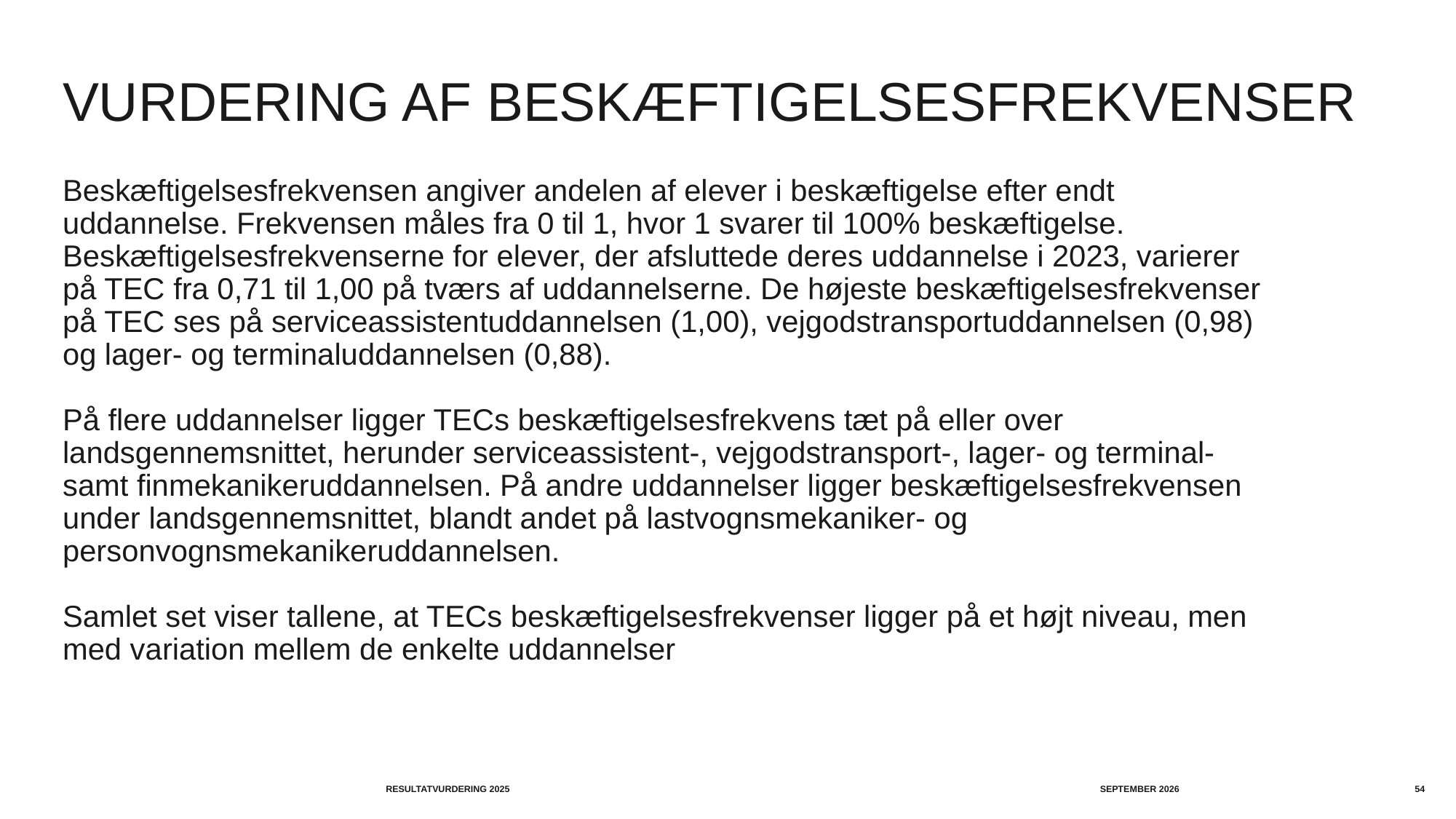

# Vurdering af beskæftigelsesfrekvenser
Beskæftigelsesfrekvensen angiver andelen af elever i beskæftigelse efter endt uddannelse. Frekvensen måles fra 0 til 1, hvor 1 svarer til 100% beskæftigelse. Beskæftigelsesfrekvenserne for elever, der afsluttede deres uddannelse i 2023, varierer på TEC fra 0,71 til 1,00 på tværs af uddannelserne. De højeste beskæftigelsesfrekvenser på TEC ses på serviceassistentuddannelsen (1,00), vejgodstransportuddannelsen (0,98) og lager- og terminaluddannelsen (0,88).

På flere uddannelser ligger TECs beskæftigelsesfrekvens tæt på eller over landsgennemsnittet, herunder serviceassistent-, vejgodstransport-, lager- og terminal- samt finmekanikeruddannelsen. På andre uddannelser ligger beskæftigelsesfrekvensen under landsgennemsnittet, blandt andet på lastvognsmekaniker- og personvognsmekanikeruddannelsen.

Samlet set viser tallene, at TECs beskæftigelsesfrekvenser ligger på et højt niveau, men med variation mellem de enkelte uddannelser

Resultatvurdering 2025
september 2026
54